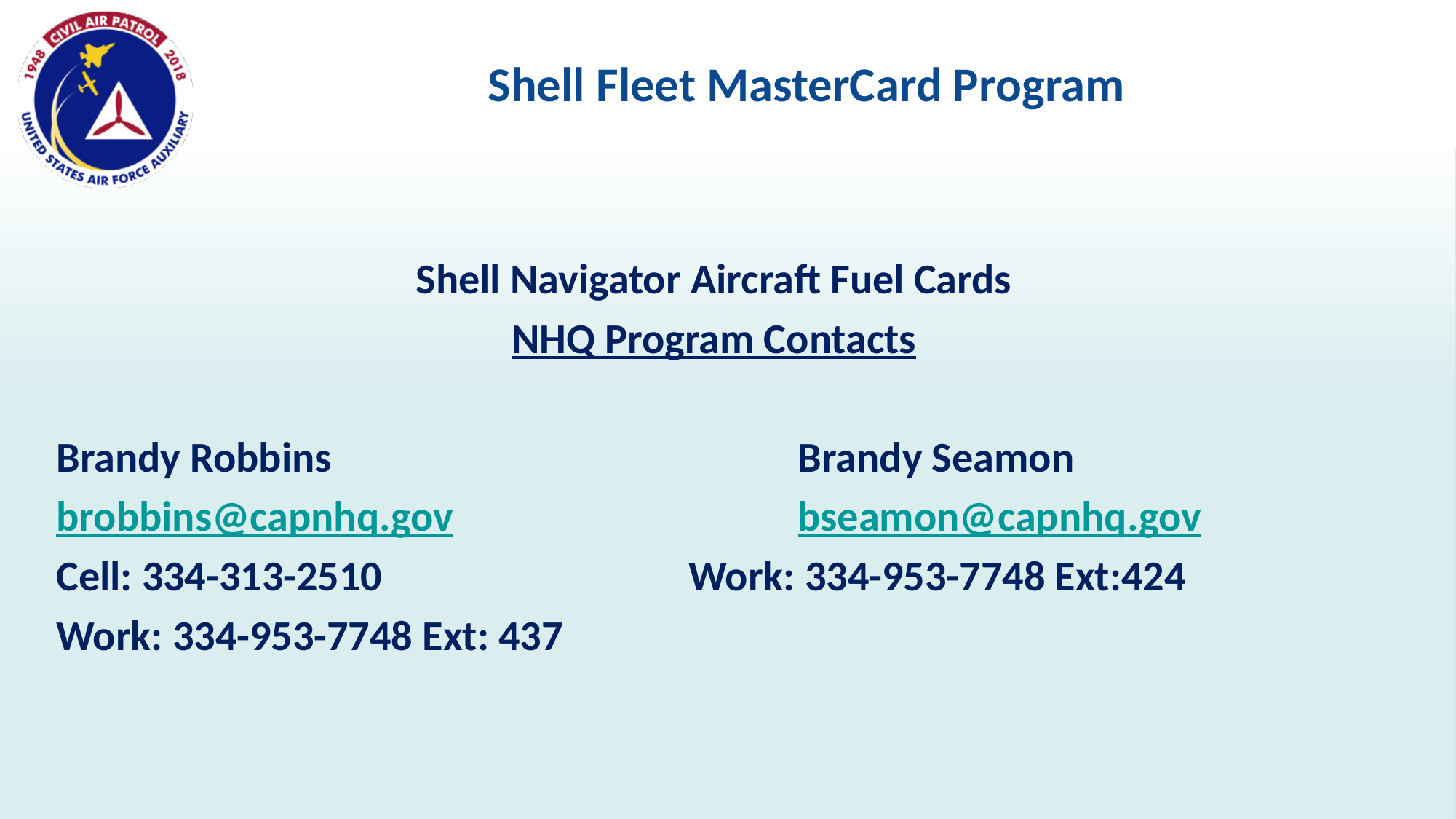

# Shell Fleet MasterCard Program
Shell Navigator Aircraft Fuel Cards
NHQ Program Contacts

Brandy Robbins				         Brandy Seamon
brobbins@capnhq.gov			         bseamon@capnhq.gov
Cell: 334-313-2510			         Work: 334-953-7748 Ext:424
Work: 334-953-7748 Ext: 437